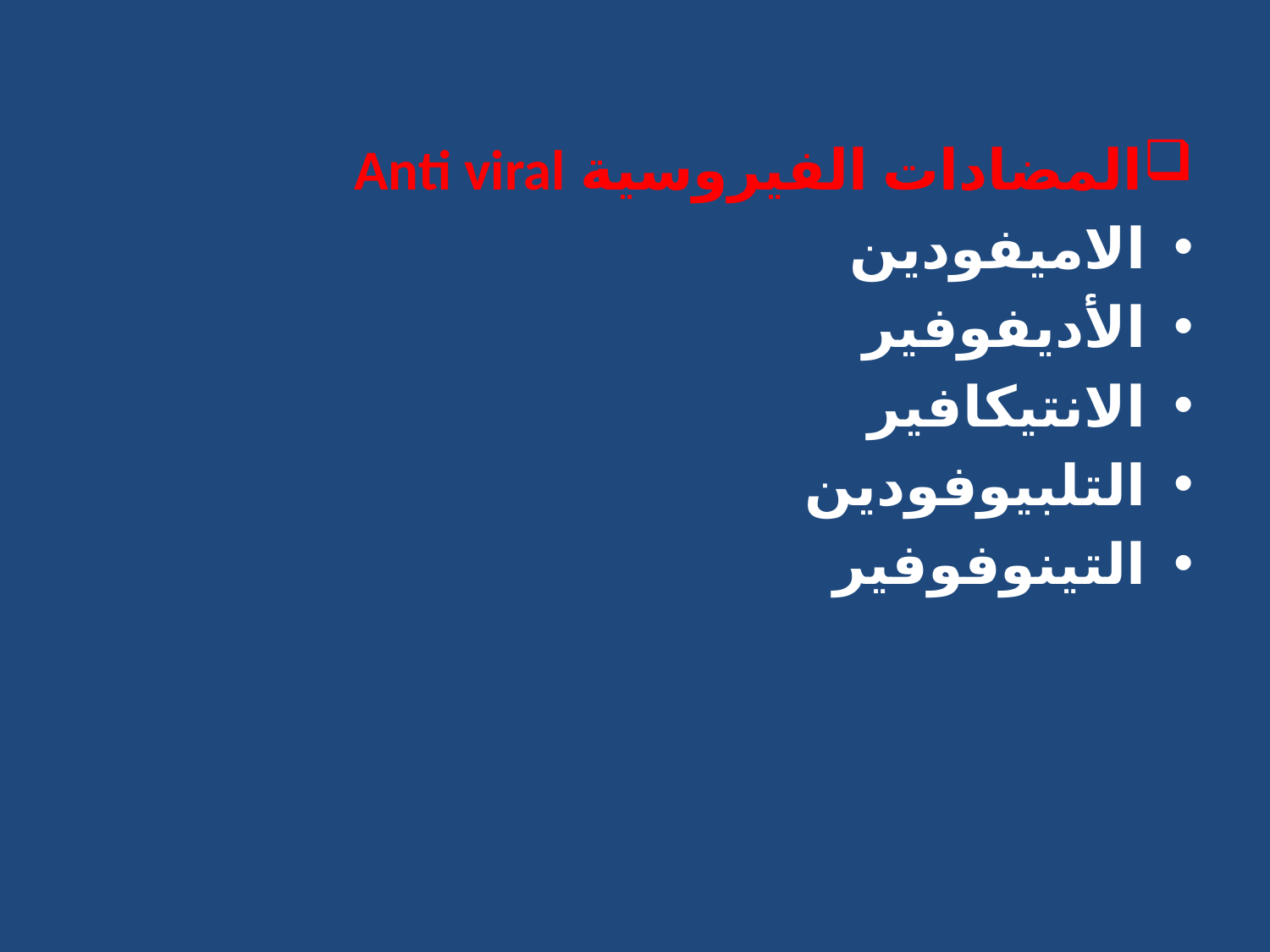

#
المضادات الفيروسية Anti viral
الاميفودين
الأديفوفير
الانتيكافير
التلبيوفودين
التينوفوفير